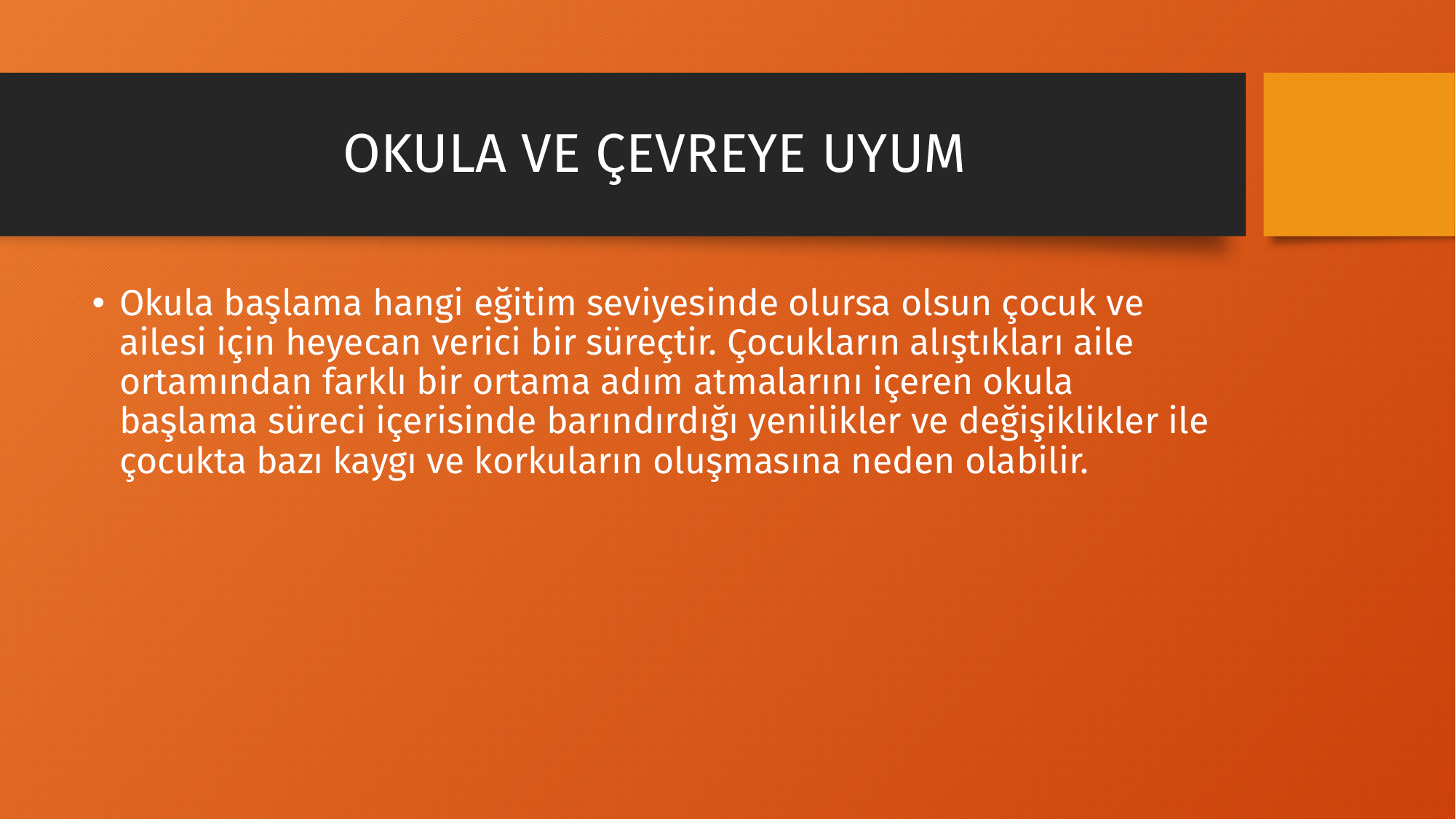

# OKULA VE ÇEVREYE UYUM
Okula başlama hangi eğitim seviyesinde olursa olsun çocuk ve ailesi için heyecan verici bir süreçtir. Çocukların alıştıkları aile ortamından farklı bir ortama adım atmalarını içeren okula başlama süreci içerisinde barındırdığı yenilikler ve değişiklikler ile çocukta bazı kaygı ve korkuların oluşmasına neden olabilir.